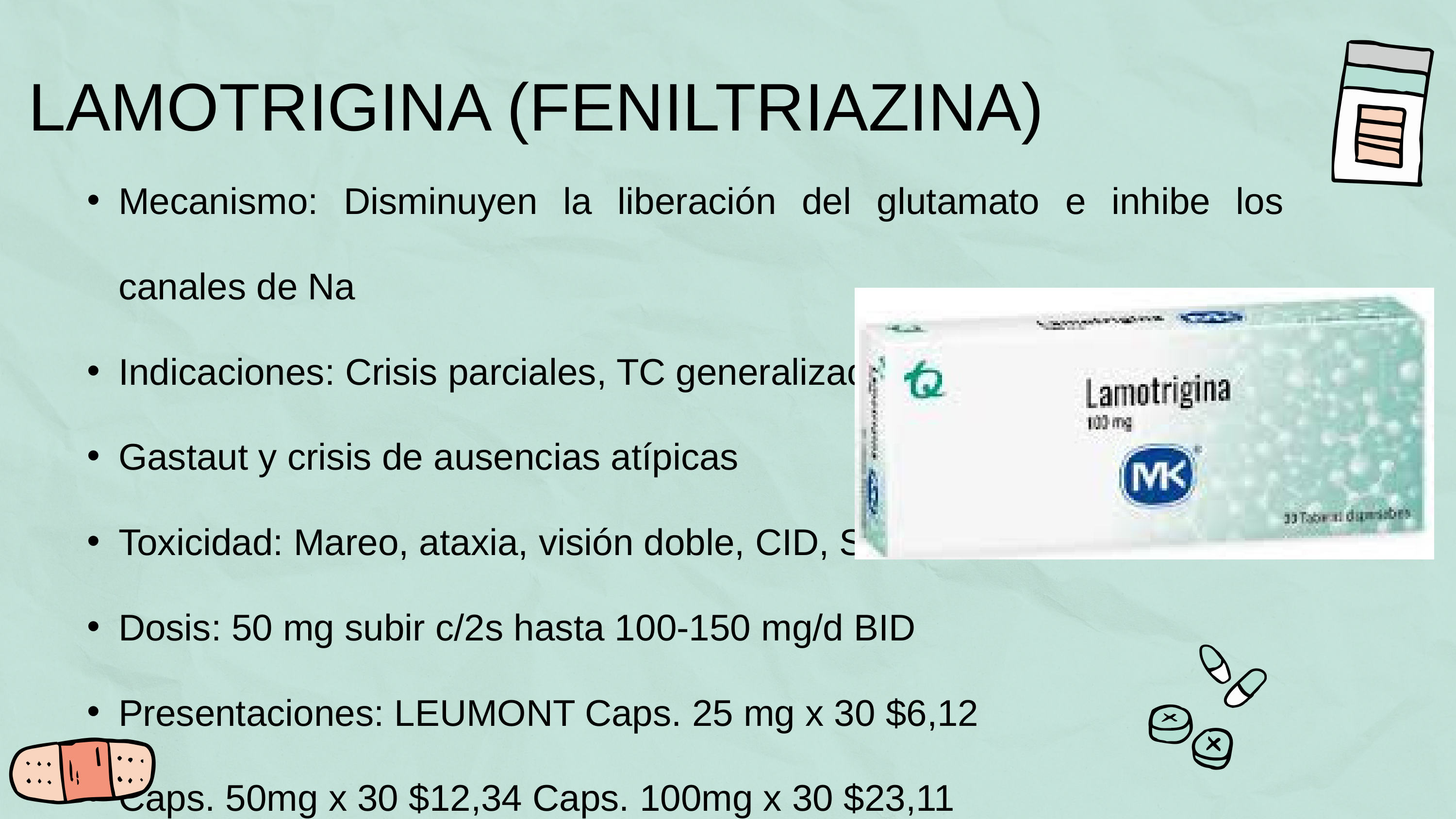

LAMOTRIGINA (FENILTRIAZINA)
Mecanismo: Disminuyen la liberación del glutamato e inhibe los canales de Na
Indicaciones: Crisis parciales, TC generalizadas, Sd Lennox
Gastaut y crisis de ausencias atípicas
Toxicidad: Mareo, ataxia, visión doble, CID, Sd Stevens J
Dosis: 50 mg subir c/2s hasta 100-150 mg/d BID
Presentaciones: LEUMONT Caps. 25 mg x 30 $6,12
Caps. 50mg x 30 $12,34 Caps. 100mg x 30 $23,11